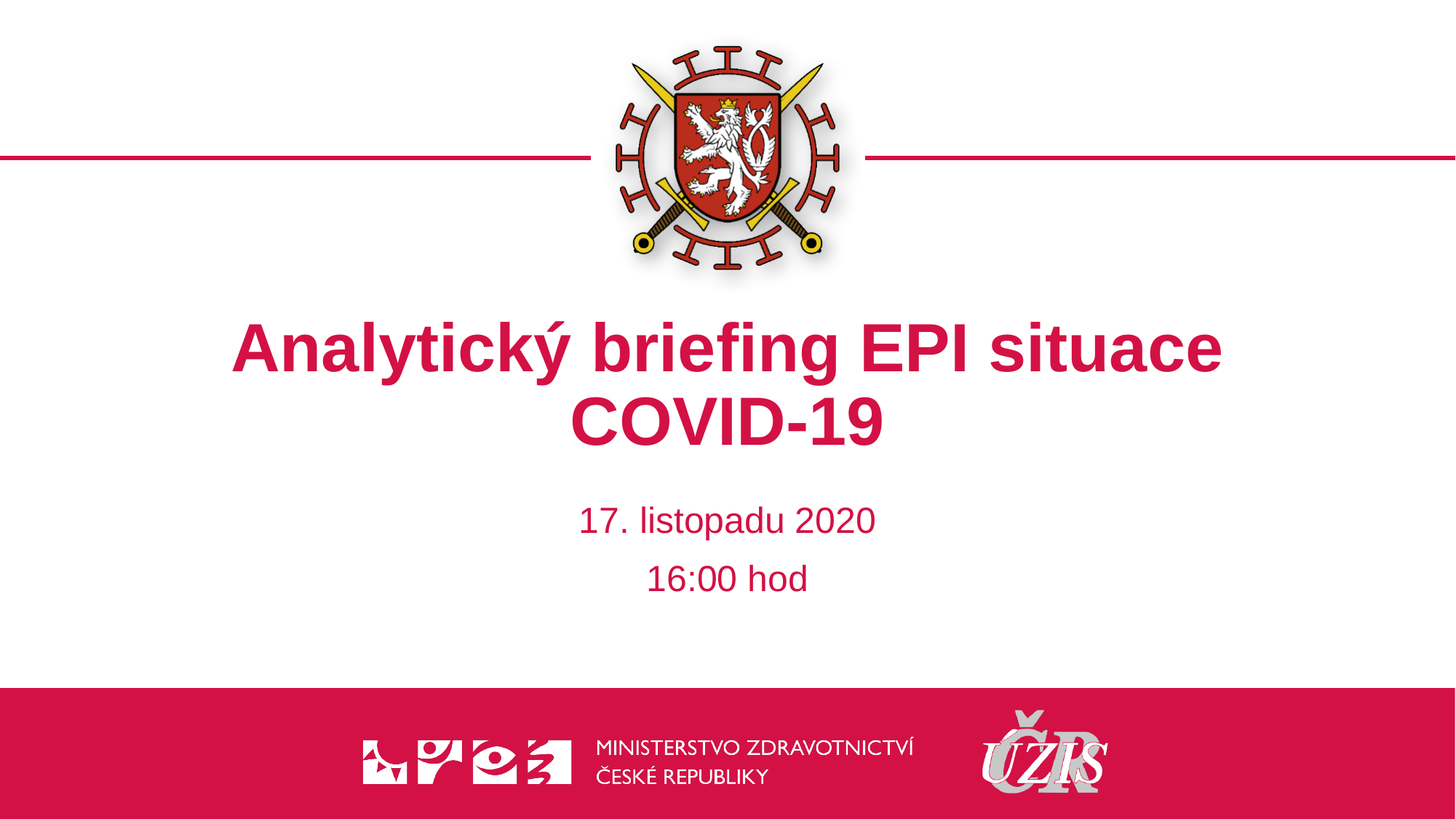

# Analytický briefing EPI situace COVID-19
17. listopadu 2020
16:00 hod